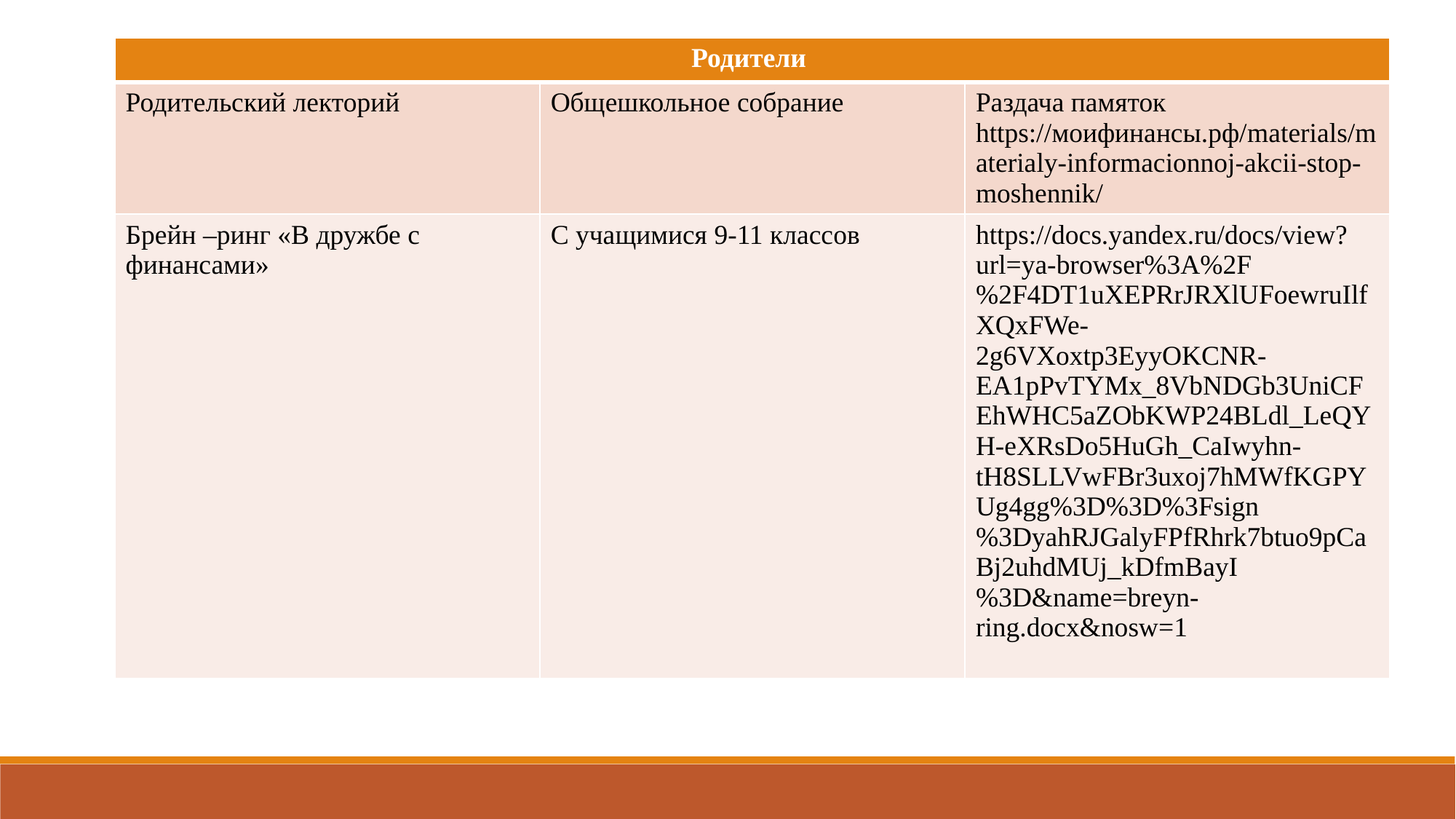

| Родители |  |  |
| --- | --- | --- |
| Родительский лекторий | Общешкольное собрание | Раздача памяток https://моифинансы.рф/materials/materialy-informacionnoj-akcii-stop-moshennik/ |
| Брейн –ринг «В дружбе с финансами» | С учащимися 9-11 классов | https://docs.yandex.ru/docs/view?url=ya-browser%3A%2F%2F4DT1uXEPRrJRXlUFoewruIlfXQxFWe-2g6VXoxtp3EyyOKCNR-EA1pPvTYMx\_8VbNDGb3UniCFEhWHC5aZObKWP24BLdl\_LeQYH-eXRsDo5HuGh\_CaIwyhn-tH8SLLVwFBr3uxoj7hMWfKGPYUg4gg%3D%3D%3Fsign%3DyahRJGalyFPfRhrk7btuo9pCaBj2uhdMUj\_kDfmBayI%3D&name=breyn-ring.docx&nosw=1 |